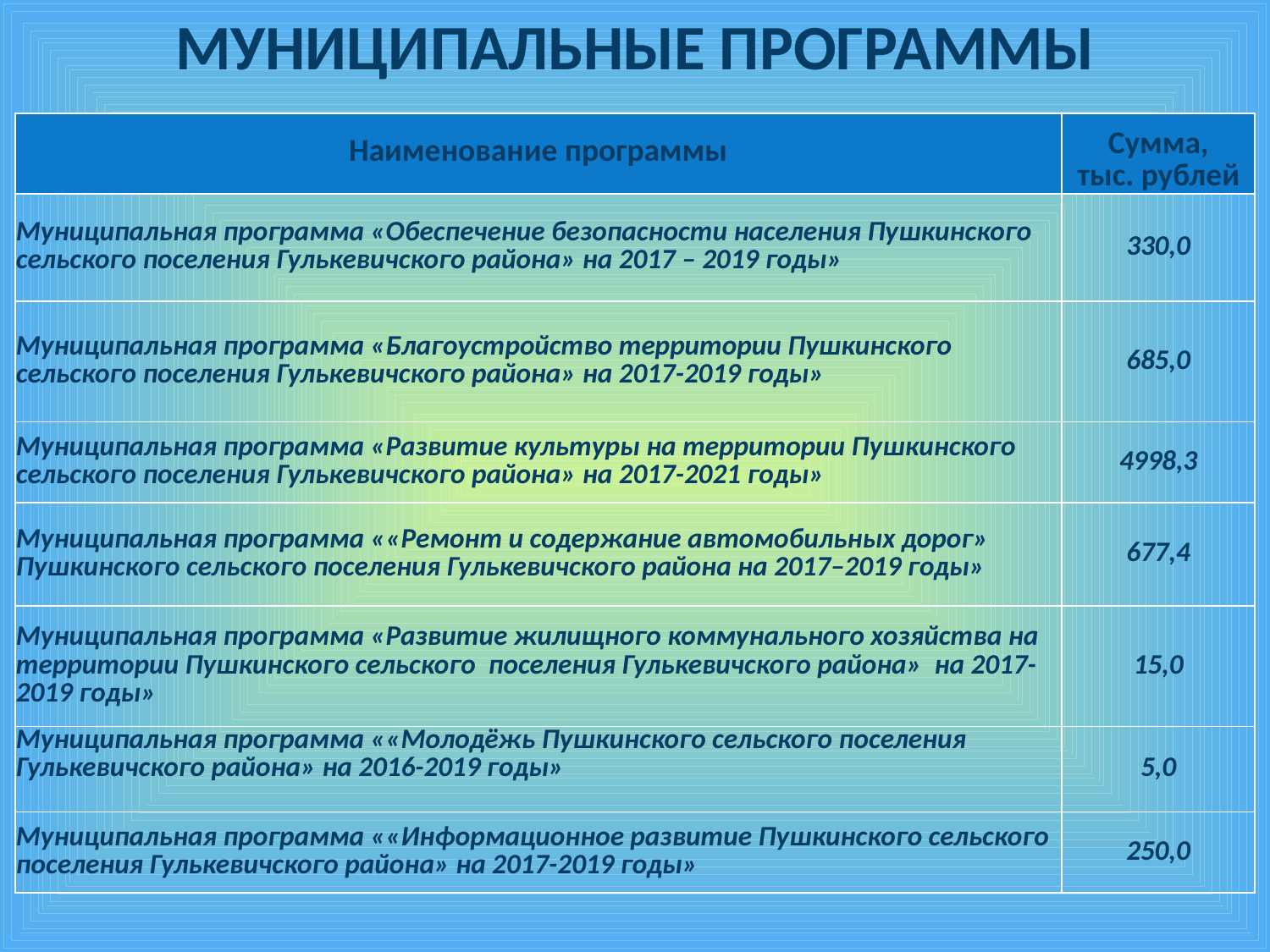

# МУНИЦИПАЛЬНЫЕ ПРОГРАММЫ
| Наименование программы | Сумма, тыс. рублей |
| --- | --- |
| Муниципальная программа «Обеспечение безопасности населения Пушкинского сельского поселения Гулькевичского района» на 2017 – 2019 годы» | 330,0 |
| Муниципальная программа «Благоустройство территории Пушкинского сельского поселения Гулькевичского района» на 2017-2019 годы» | 685,0 |
| Муниципальная программа «Развитие культуры на территории Пушкинского сельского поселения Гулькевичского района» на 2017-2021 годы» | 4998,3 |
| Муниципальная программа ««Ремонт и содержание автомобильных дорог» Пушкинского сельского поселения Гулькевичского района на 2017–2019 годы» | 677,4 |
| Муниципальная программа «Развитие жилищного коммунального хозяйства на территории Пушкинского сельского поселения Гулькевичского района» на 2017-2019 годы» | 15,0 |
| Муниципальная программа ««Молодёжь Пушкинского сельского поселения Гулькевичского района» на 2016-2019 годы» | 5,0 |
| Муниципальная программа ««Информационное развитие Пушкинского сельского поселения Гулькевичского района» на 2017-2019 годы» | 250,0 |